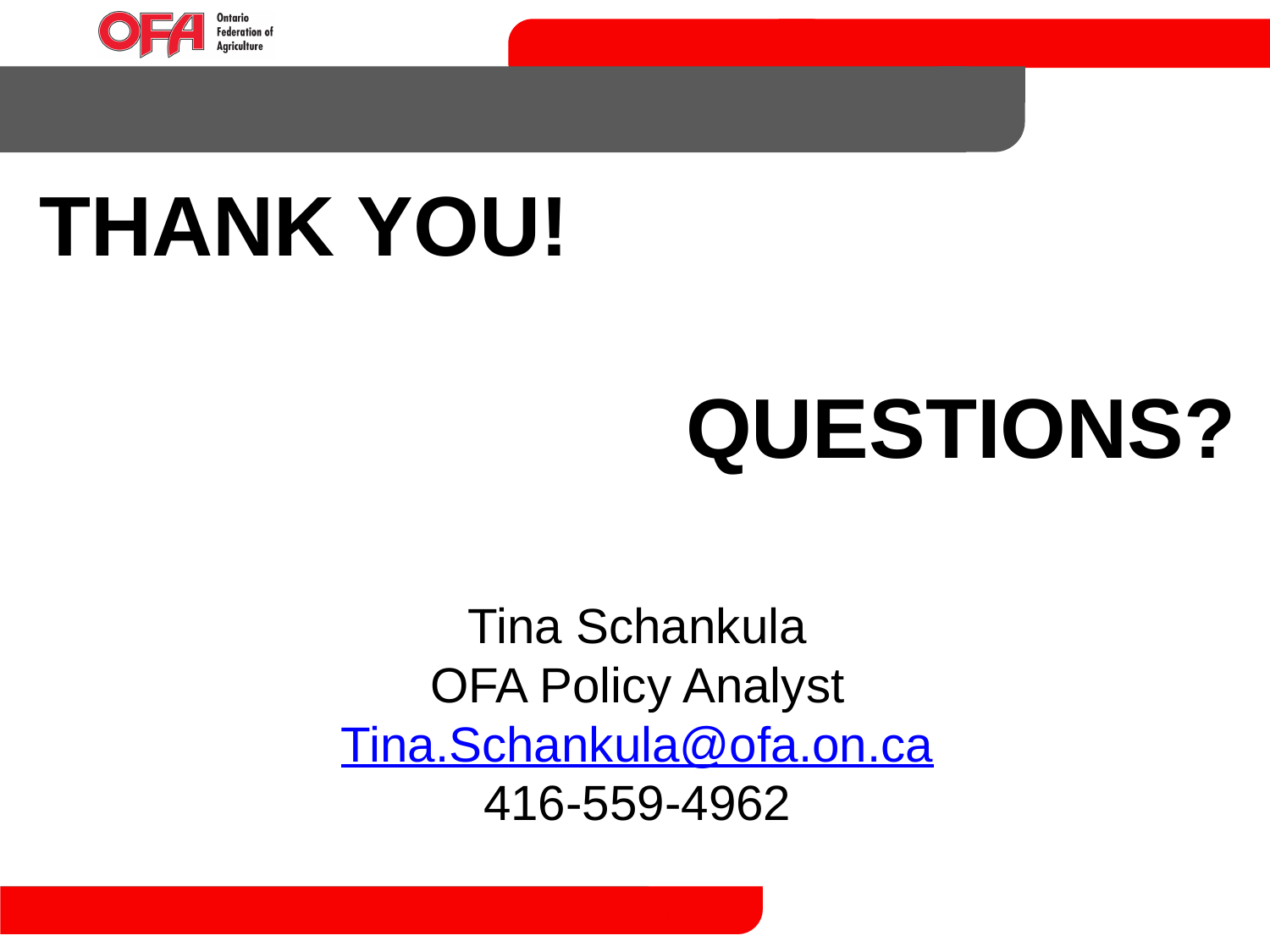

THANK YOU!

QUESTIONS?

Tina Schankula
OFA Policy Analyst
Tina.Schankula@ofa.on.ca
416-559-4962